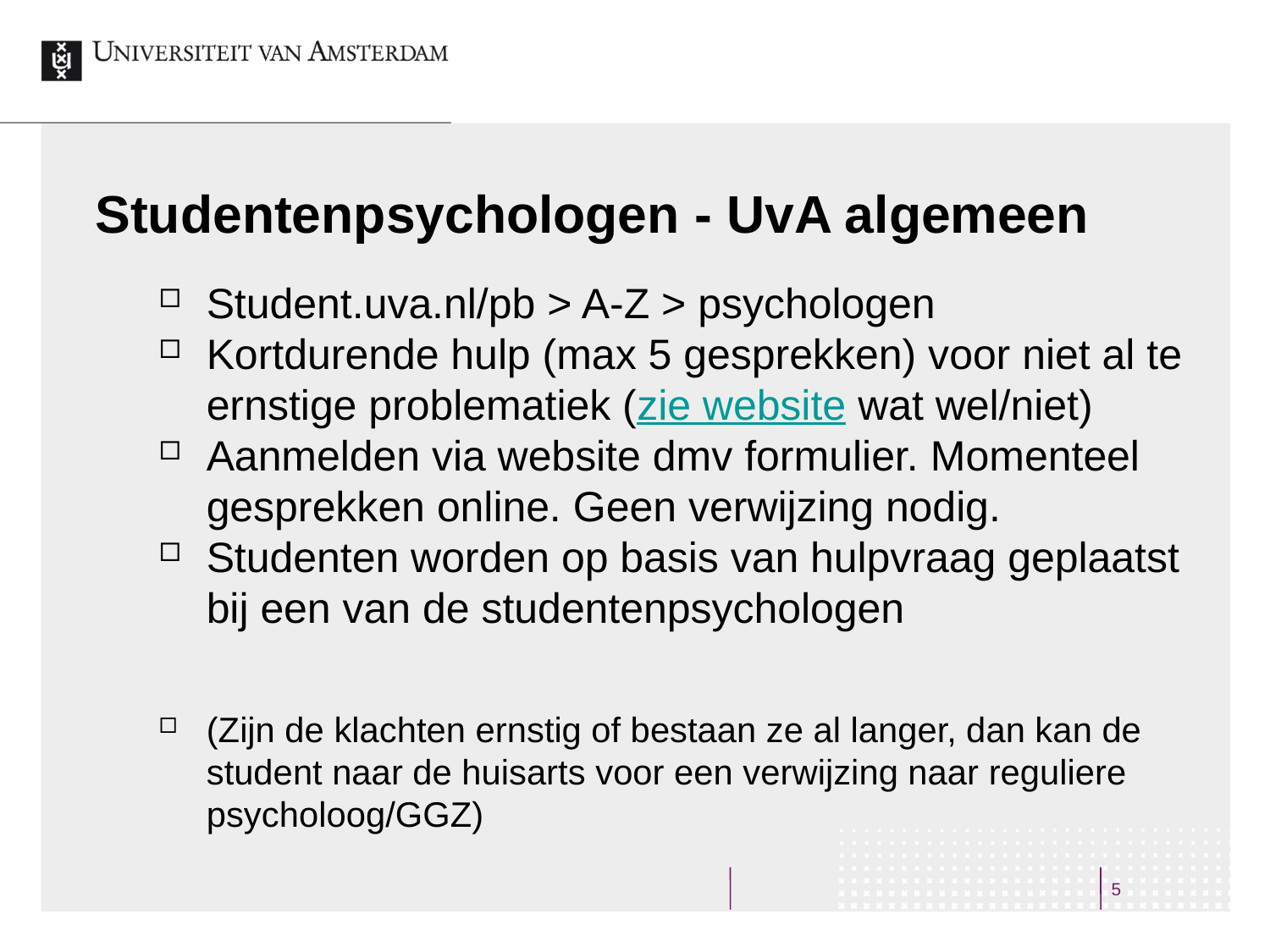

# Studentenpsychologen - UvA algemeen
Student.uva.nl/pb > A-Z > psychologen
Kortdurende hulp (max 5 gesprekken) voor niet al te ernstige problematiek (zie website wat wel/niet)
Aanmelden via website dmv formulier. Momenteel gesprekken online. Geen verwijzing nodig.
Studenten worden op basis van hulpvraag geplaatst bij een van de studentenpsychologen

(Zijn de klachten ernstig of bestaan ze al langer, dan kan de student naar de huisarts voor een verwijzing naar reguliere psycholoog/GGZ)

5